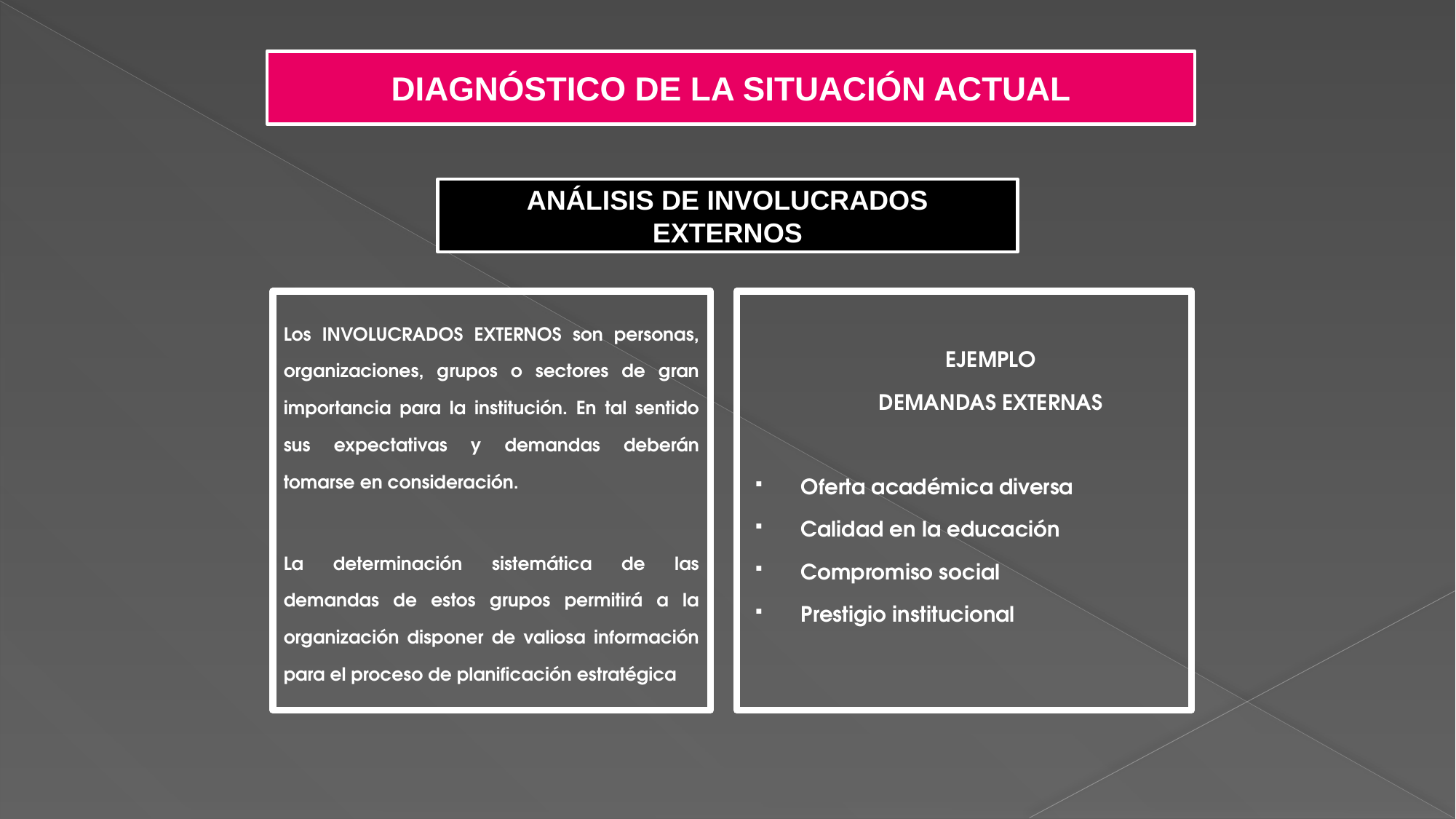

DIAGNÓSTICO DE LA SITUACIÓN ACTUAL
ANÁLISIS DE INVOLUCRADOS
EXTERNOS

Los INVOLUCRADOS EXTERNOS son personas, organizaciones, grupos o sectores de gran importancia para la institución. En tal sentido sus expectativas y demandas deberán tomarse en consideración.

La determinación sistemática de las demandas de estos grupos permitirá a la organización disponer de valiosa información para el proceso de planificación estratégica

EJEMPLO
DEMANDAS EXTERNAS

Oferta académica diversa
Calidad en la educación
Compromiso social
Prestigio institucional